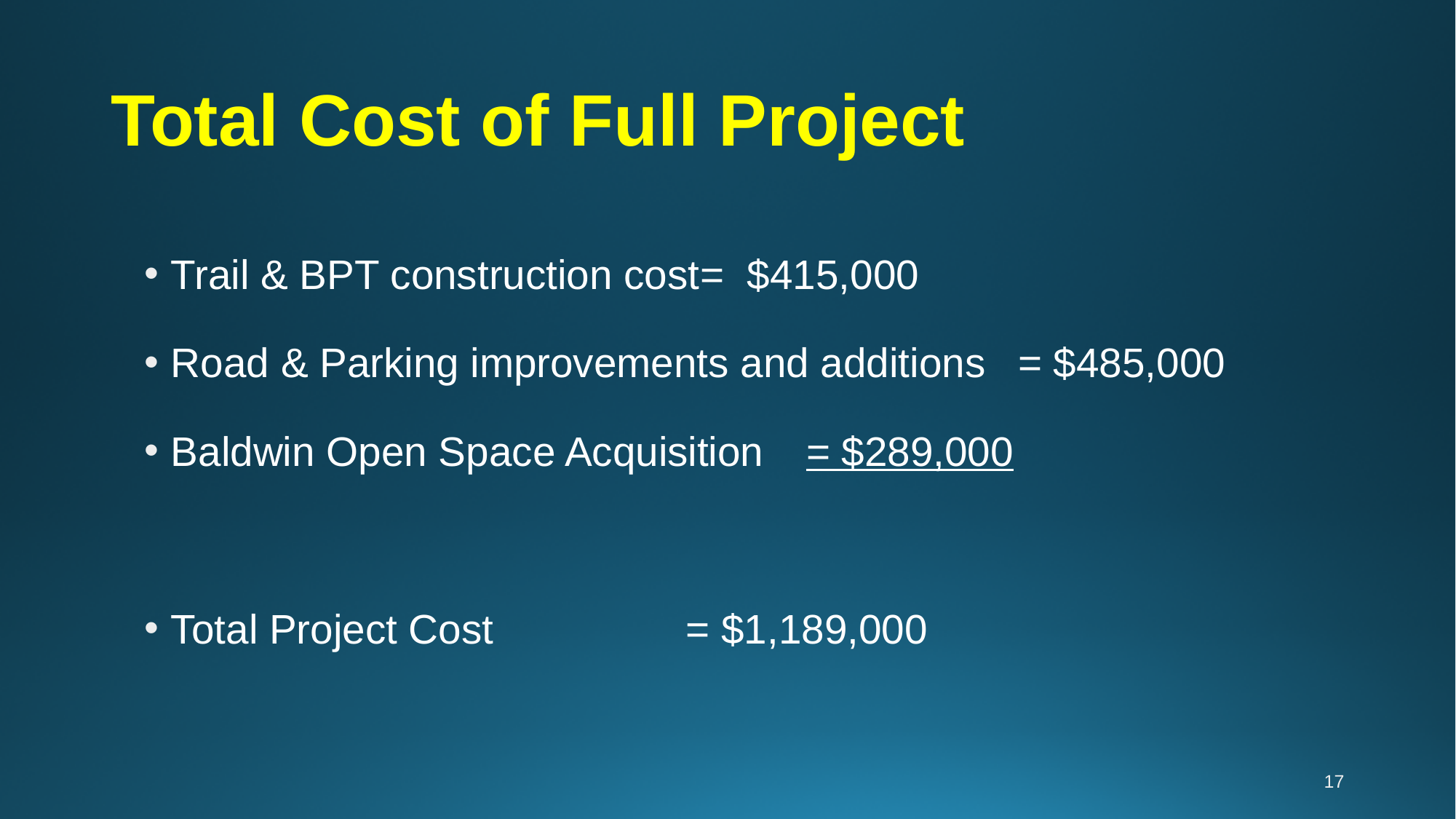

# Total Cost of Full Project
Trail & BPT construction cost					=  $415,000
Road & Parking improvements and additions		= $485,000
Baldwin Open Space Acquisition				= $289,000

Total Project Cost					        = $1,189,000
17